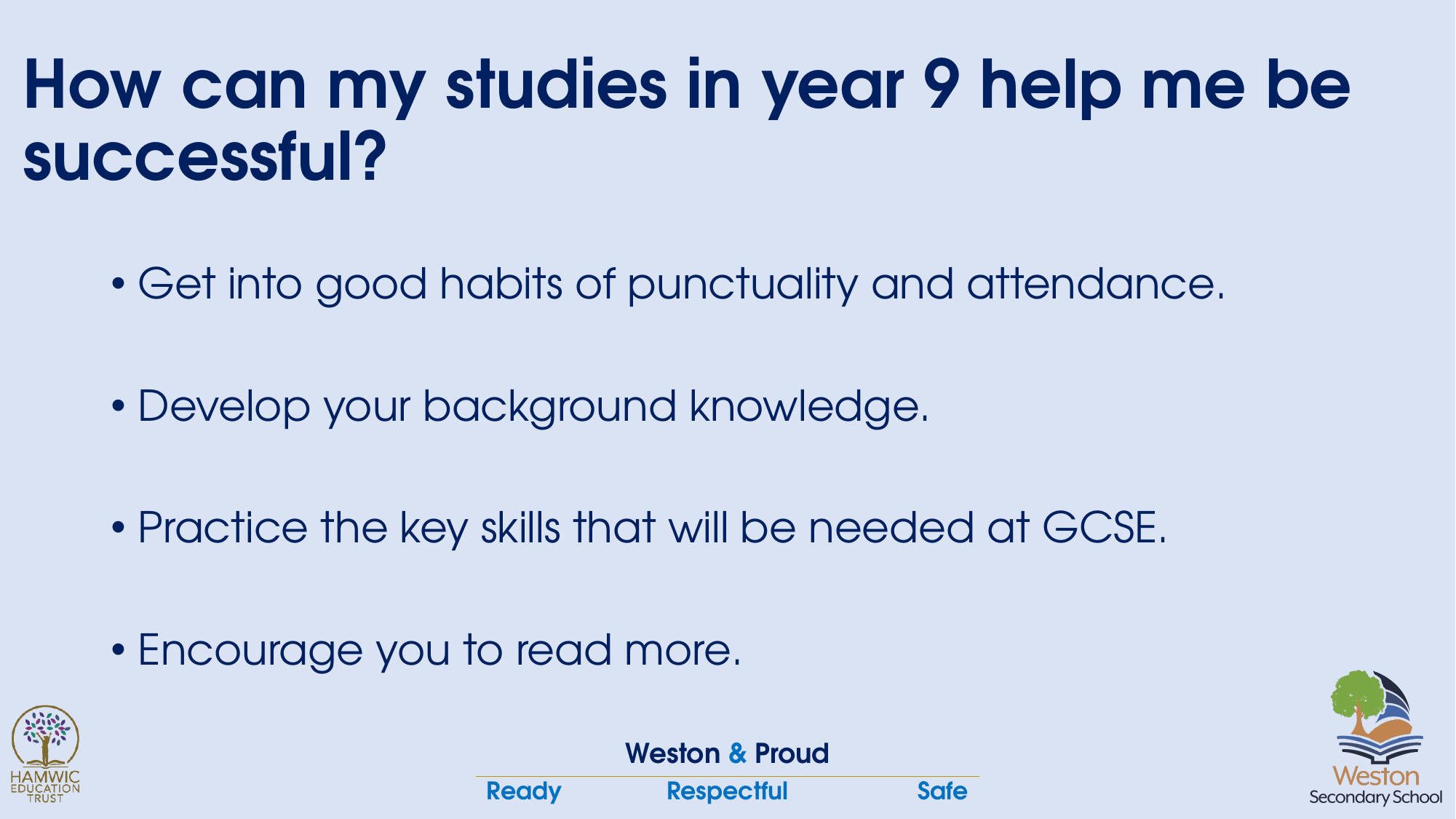

# How can my studies in year 9 help me be successful?
Get into good habits of punctuality and attendance.

Develop your background knowledge.

Practice the key skills that will be needed at GCSE.

Encourage you to read more.